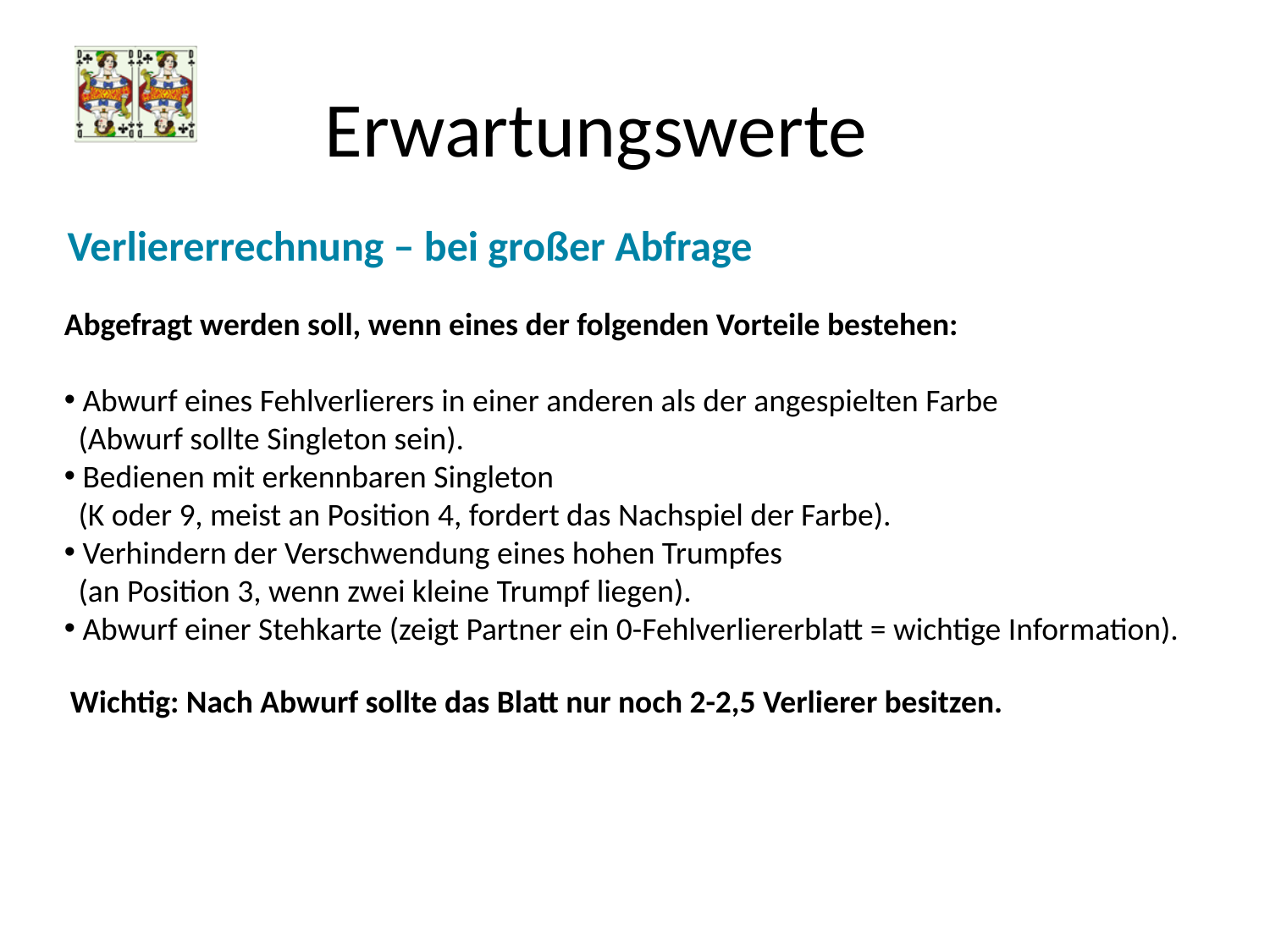

# Erwartungswerte
Verliererrechnung – bei großer Abfrage
Abgefragt werden soll, wenn eines der folgenden Vorteile bestehen:
 Abwurf eines Fehlverlierers in einer anderen als der angespielten Farbe
  (Abwurf sollte Singleton sein).
 Bedienen mit erkennbaren Singleton
  (K oder 9, meist an Position 4, fordert das Nachspiel der Farbe).
 Verhindern der Verschwendung eines hohen Trumpfes
  (an Position 3, wenn zwei kleine Trumpf liegen).
 Abwurf einer Stehkarte (zeigt Partner ein 0-Fehlverliererblatt = wichtige Information).
Wichtig: Nach Abwurf sollte das Blatt nur noch 2-2,5 Verlierer besitzen.